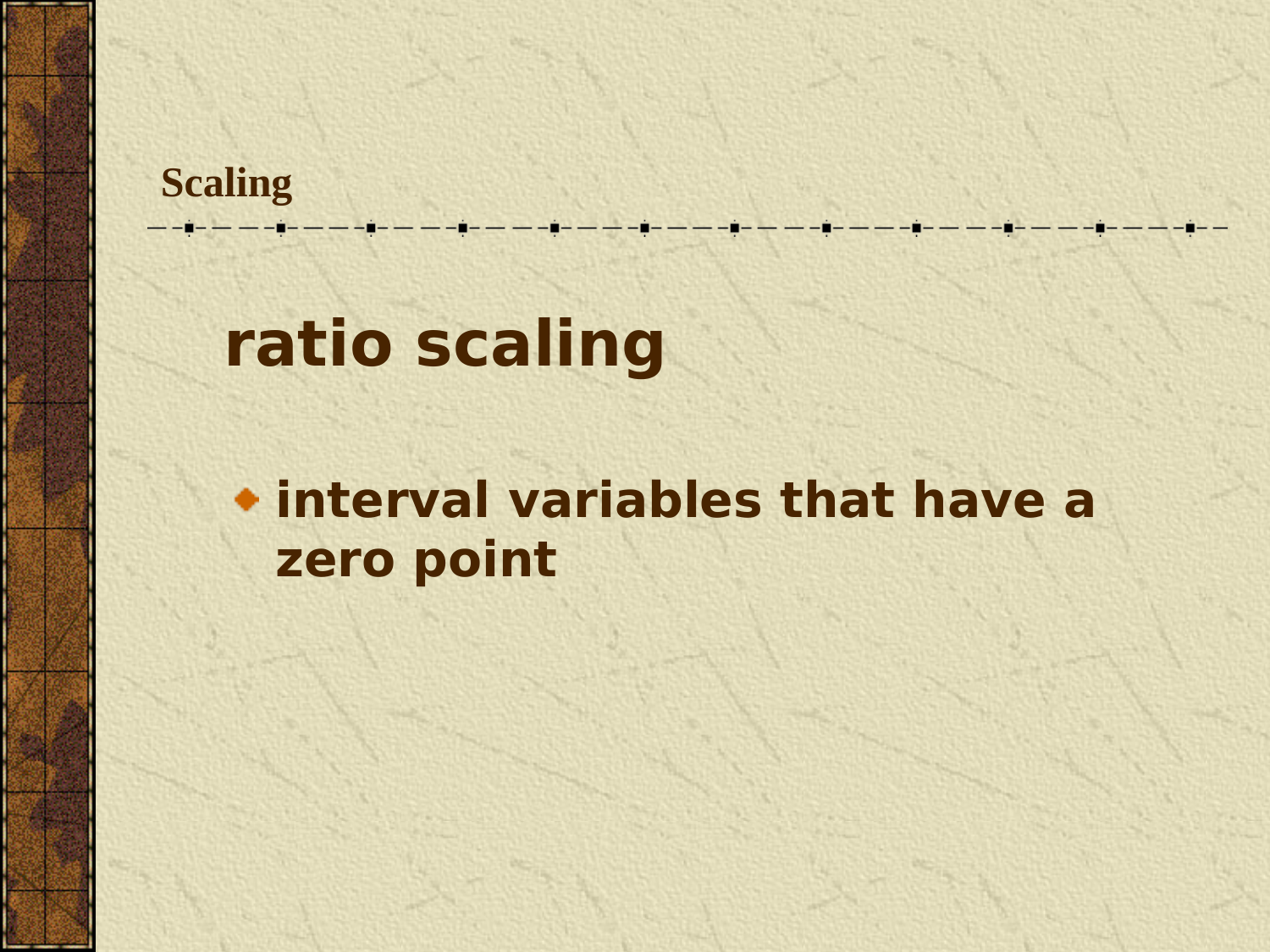

# Scaling
ratio scaling

interval variables that have a zero point